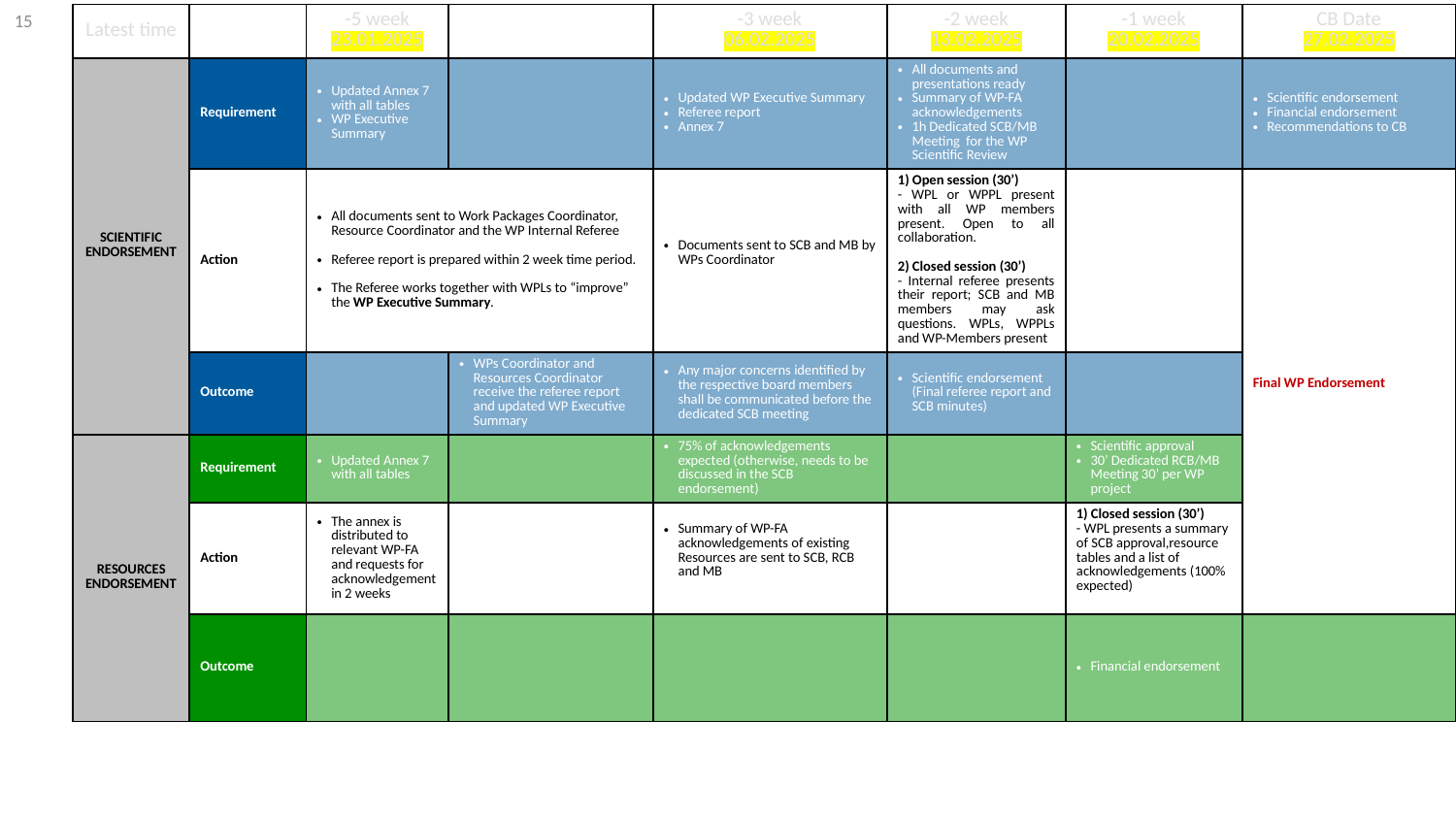

| Latest time |  | -5 week 23.01.2025 |  | -3 week 06.02.2025 | -2 week 13.02.2025 | -1 week 20.02.2025 | CB Date 27.02.2025 |
| --- | --- | --- | --- | --- | --- | --- | --- |
| SCIENTIFIC ENDORSEMENT | Requirement | Updated Annex 7 with all tables WP Executive Summary |  | Updated WP Executive Summary Referee report Annex 7 | All documents and presentations ready Summary of WP-FA acknowledgements 1h Dedicated SCB/MB Meeting for the WP Scientific Review |  | Scientific endorsement Financial endorsement Recommendations to CB |
|  | Action | All documents sent to Work Packages Coordinator, Resource Coordinator and the WP Internal Referee Referee report is prepared within 2 week time period. The Referee works together with WPLs to “improve” the WP Executive Summary. |  | Documents sent to SCB and MB by WPs Coordinator | 1) Open session (30’) - WPL or WPPL present with all WP members present. Open to all collaboration. 2) Closed session (30’) - Internal referee presents their report; SCB and MB members may ask questions. WPLs, WPPLs and WP-Members present |  | Final WP Endorsement |
|  | Outcome |  | WPs Coordinator and Resources Coordinator receive the referee report and updated WP Executive Summary | Any major concerns identified by the respective board members shall be communicated before the dedicated SCB meeting | Scientific endorsement (Final referee report and SCB minutes) |  |  |
| RESOURCES ENDORSEMENT | Requirement | Updated Annex 7 with all tables |  | 75% of acknowledgements expected (otherwise, needs to be discussed in the SCB endorsement) |  | Scientific approval 30’ Dedicated RCB/MB Meeting 30’ per WP project |  |
|  | Action | The annex is distributed to relevant WP-FA and requests for acknowledgement in 2 weeks |  | Summary of WP-FA acknowledgements of existing Resources are sent to SCB, RCB and MB |  | 1) Closed session (30’) - WPL presents a summary of SCB approval,resource tables and a list of acknowledgements (100% expected) | Recommendation and minutes ready for CB |
|  | Outcome |  |  |  |  | Financial endorsement |  |